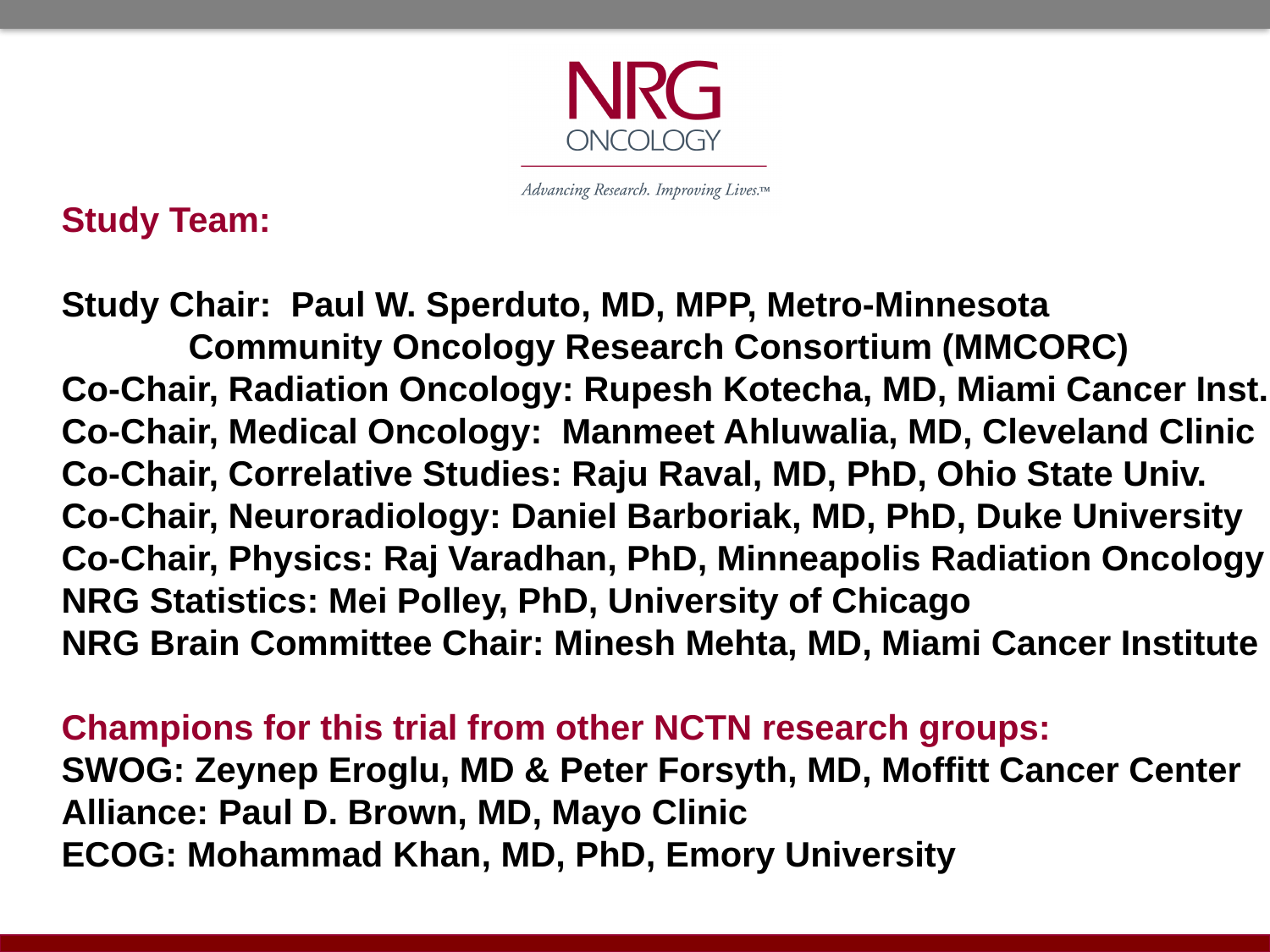

Study Team:

Study Chair:  Paul W. Sperduto, MD, MPP, Metro-Minnesota
	Community Oncology Research Consortium (MMCORC)
Co-Chair, Radiation Oncology: Rupesh Kotecha, MD, Miami Cancer Inst.
Co-Chair, Medical Oncology:  Manmeet Ahluwalia, MD, Cleveland Clinic
Co-Chair, Correlative Studies: Raju Raval, MD, PhD, Ohio State Univ.
Co-Chair, Neuroradiology: Daniel Barboriak, MD, PhD, Duke University
Co-Chair, Physics: Raj Varadhan, PhD, Minneapolis Radiation Oncology
NRG Statistics: Mei Polley, PhD, University of Chicago
NRG Brain Committee Chair: Minesh Mehta, MD, Miami Cancer Institute

Champions for this trial from other NCTN research groups:
SWOG: Zeynep Eroglu, MD & Peter Forsyth, MD, Moffitt Cancer Center
Alliance: Paul D. Brown, MD, Mayo Clinic
ECOG: Mohammad Khan, MD, PhD, Emory University